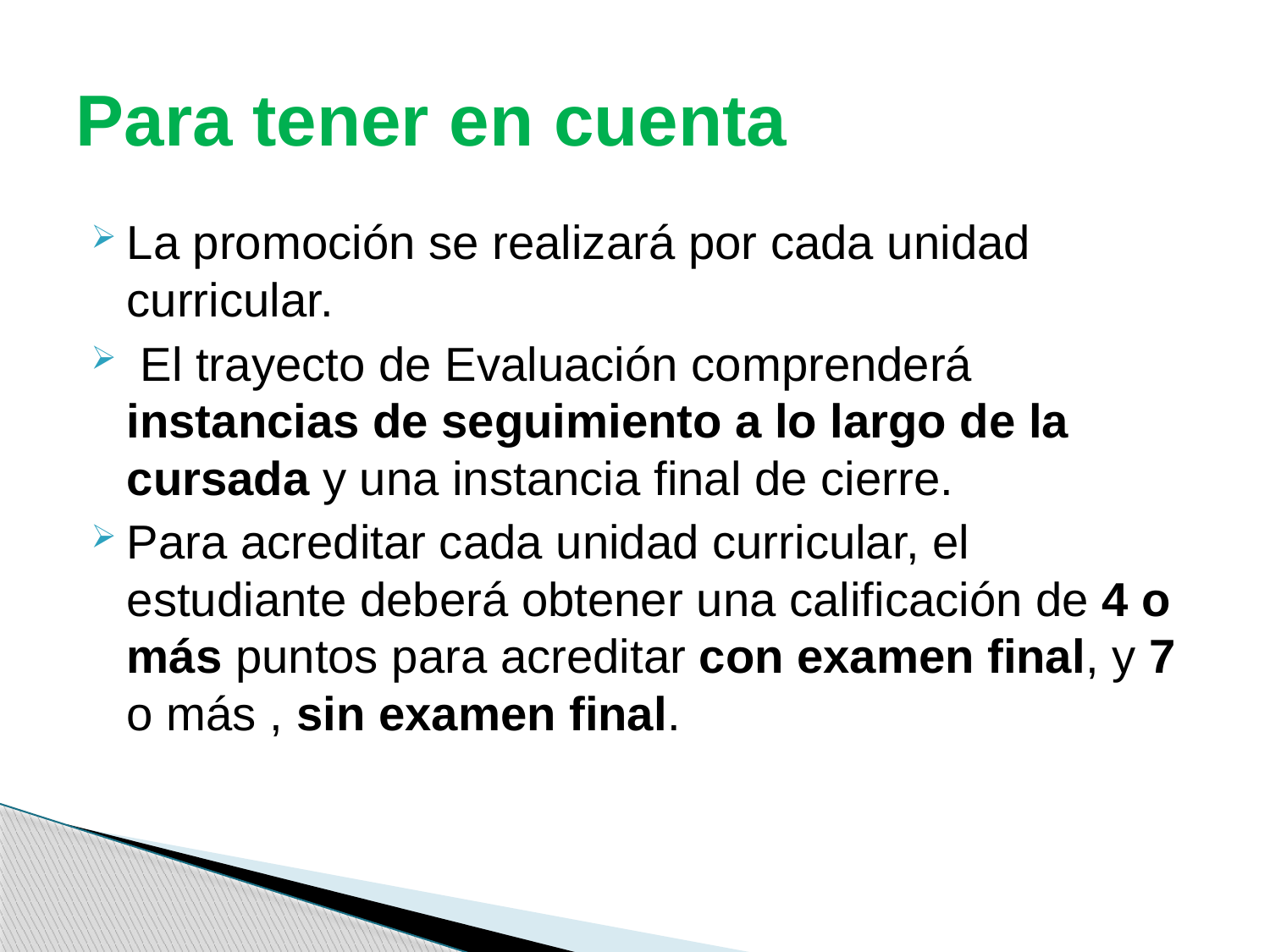

# Para tener en cuenta
La promoción se realizará por cada unidad curricular.
 El trayecto de Evaluación comprenderá instancias de seguimiento a lo largo de la cursada y una instancia final de cierre.
Para acreditar cada unidad curricular, el estudiante deberá obtener una calificación de 4 o más puntos para acreditar con examen final, y 7 o más , sin examen final.